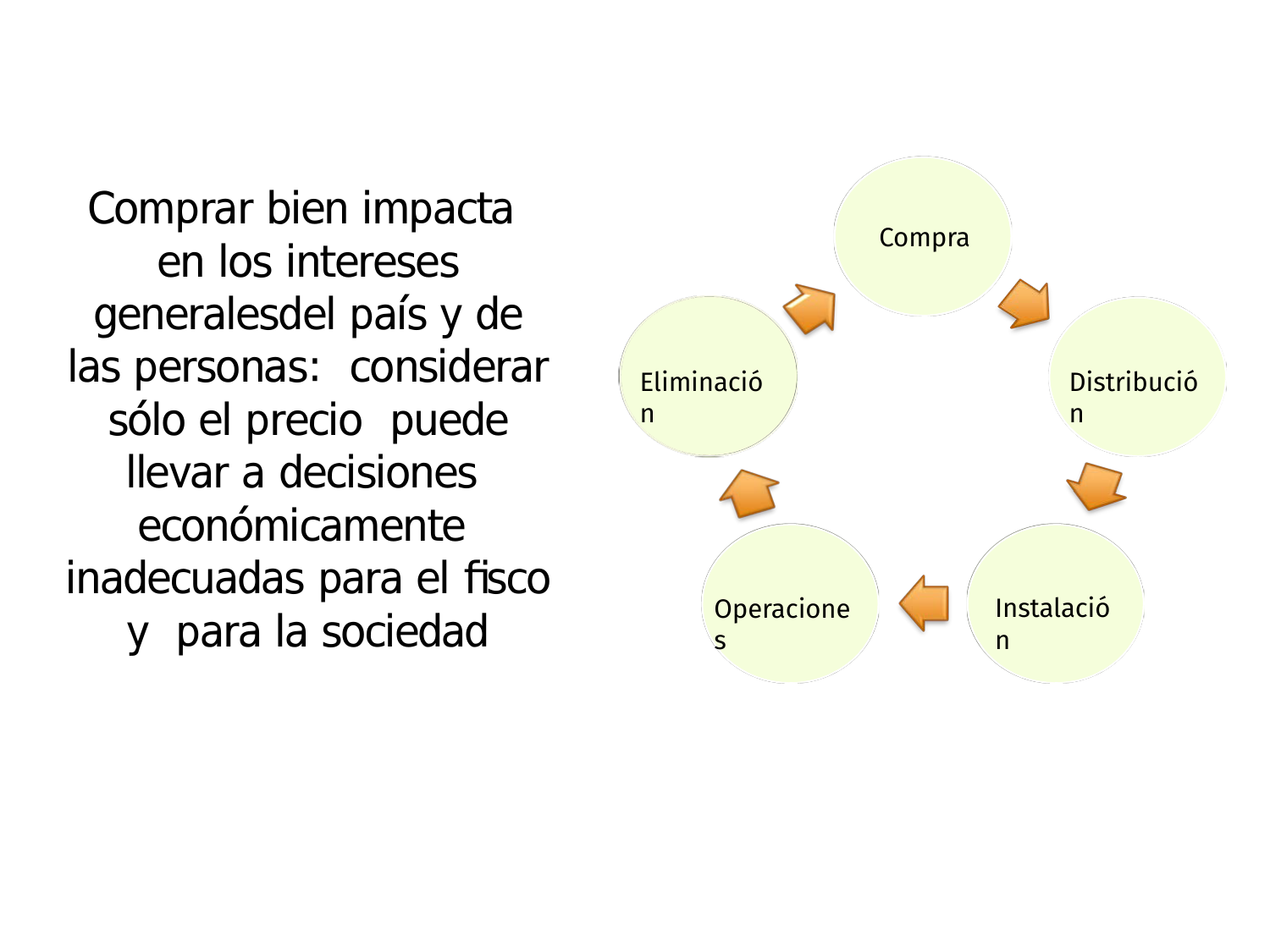

Comprar bien impacta  en los intereses generalesdel país y de las personas:  considerar sólo el precio  puede llevar a decisiones  económicamente  inadecuadas para el fisco y  para la sociedad
Compra

Eliminación
Distribución

Instalación
Operaciones